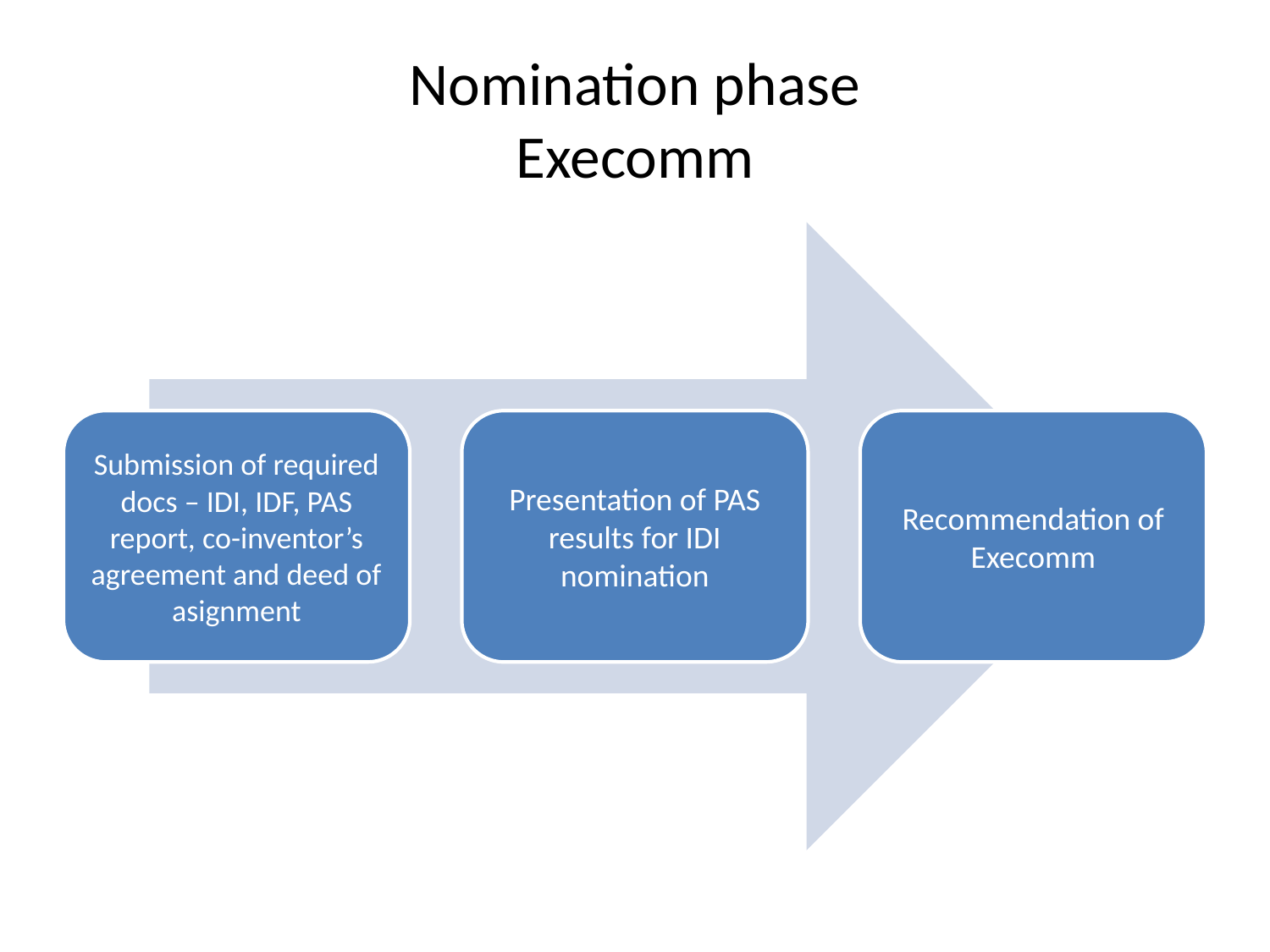

# Nomination phase Execomm
Submission of required docs – IDI, IDF, PAS report, co-inventor’s agreement and deed of asignment
Presentation of PAS results for IDI nomination
Recommendation of Execomm